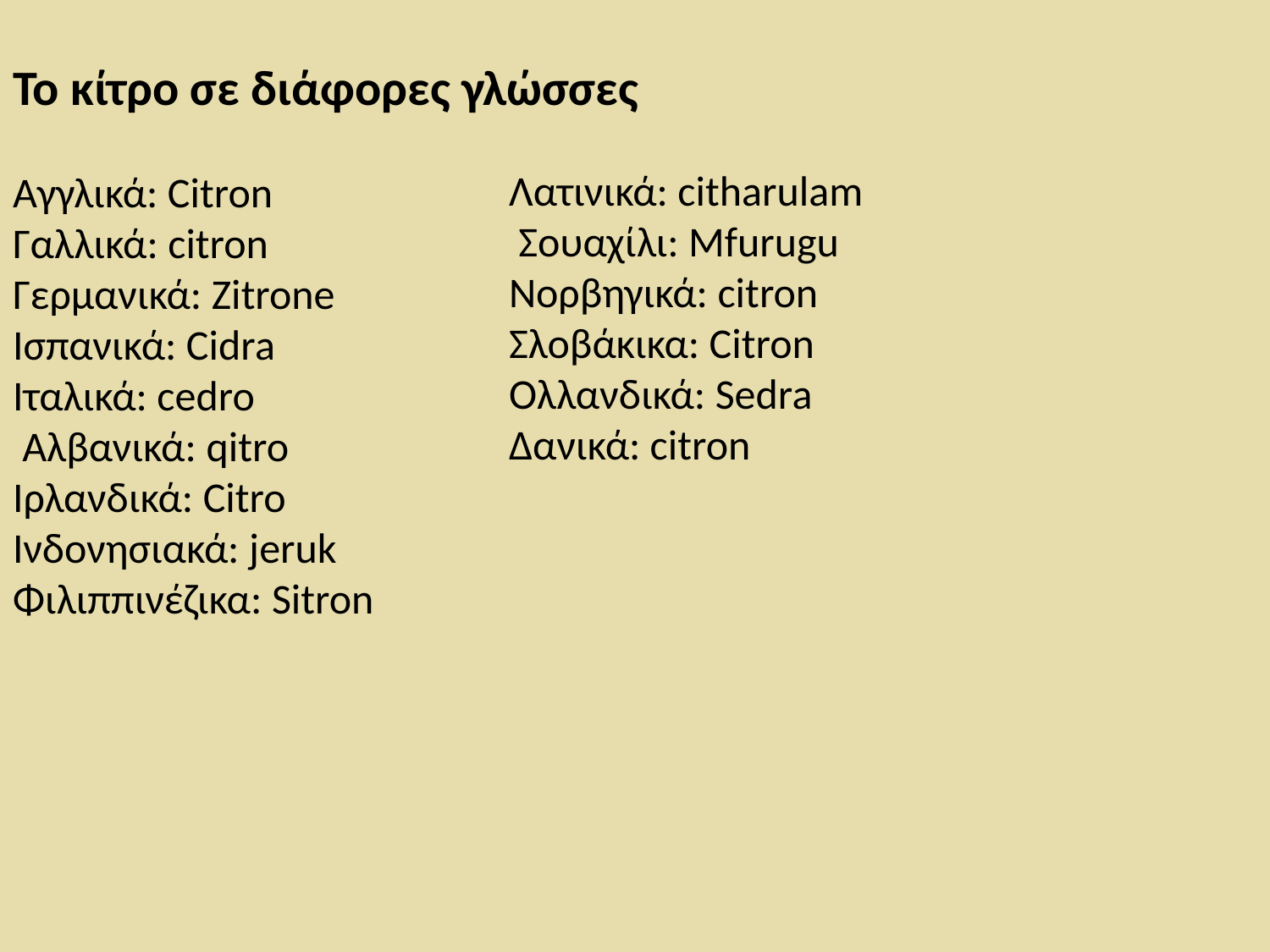

# Το κίτρο σε διάφορες γλώσσες Αγγλικά: Citron Γαλλικά: citron Γερμανικά: Zitrone Ισπανικά: Cidra Ιταλικά: cedro Αλβανικά: qitro Ιρλανδικά: Citro Ινδονησιακά: jeruk Φιλιππινέζικα: Sitron
Λατινικά: citharulam
 Σουαχίλι: Mfurugu
Nορβηγικά: citron
Σλοβάκικα: Citron
Ολλανδικά: Sedra
Δανικά: citron